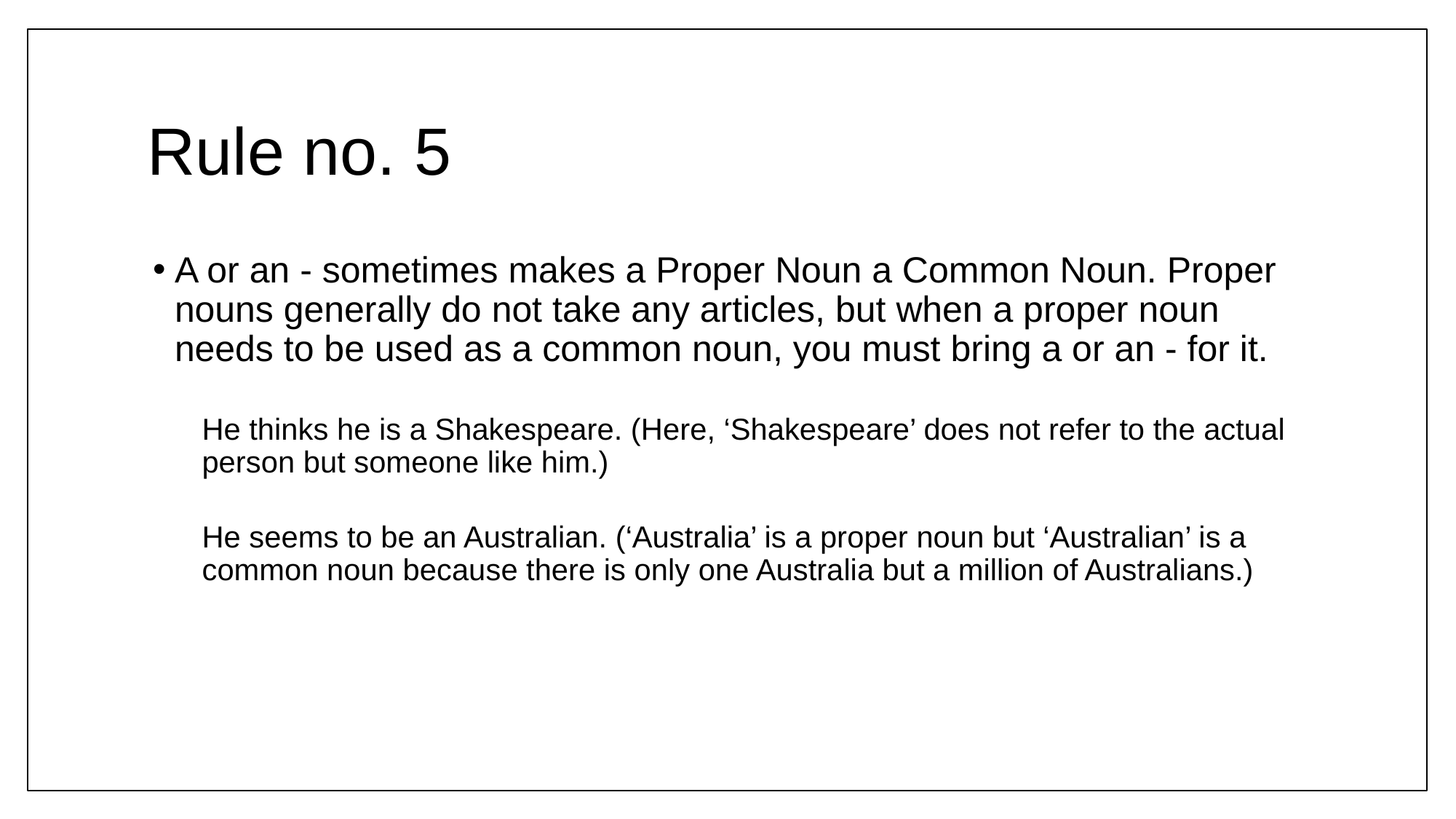

# Rule no. 5
A or an - sometimes makes a Proper Noun a Common Noun. Proper nouns generally do not take any articles, but when a proper noun needs to be used as a common noun, you must bring a or an - for it.

He thinks he is a Shakespeare. (Here, ‘Shakespeare’ does not refer to the actual person but someone like him.)
He seems to be an Australian. (‘Australia’ is a proper noun but ‘Australian’ is a common noun because there is only one Australia but a million of Australians.)